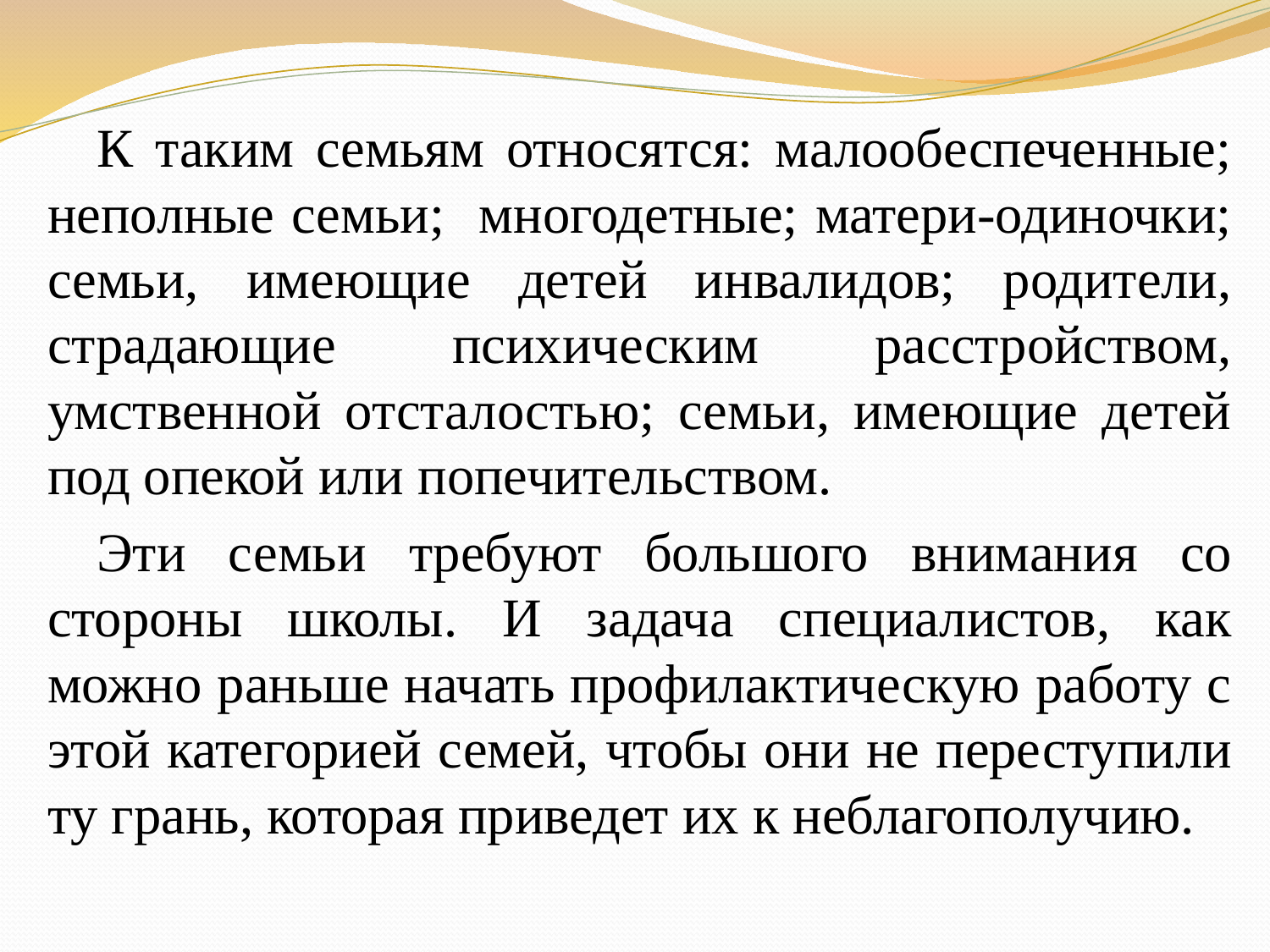

#
К таким семьям относятся: малообеспеченные; неполные семьи;  многодетные; матери-одиночки; семьи, имеющие детей инвалидов; родители, страдающие психическим расстройством, умственной отсталостью; семьи, имеющие детей под опекой или попечительством.
Эти семьи требуют большого внимания со стороны школы. И задача специалистов, как можно раньше начать профилактическую работу с этой категорией семей, чтобы они не переступили ту грань, которая приведет их к неблагополучию.